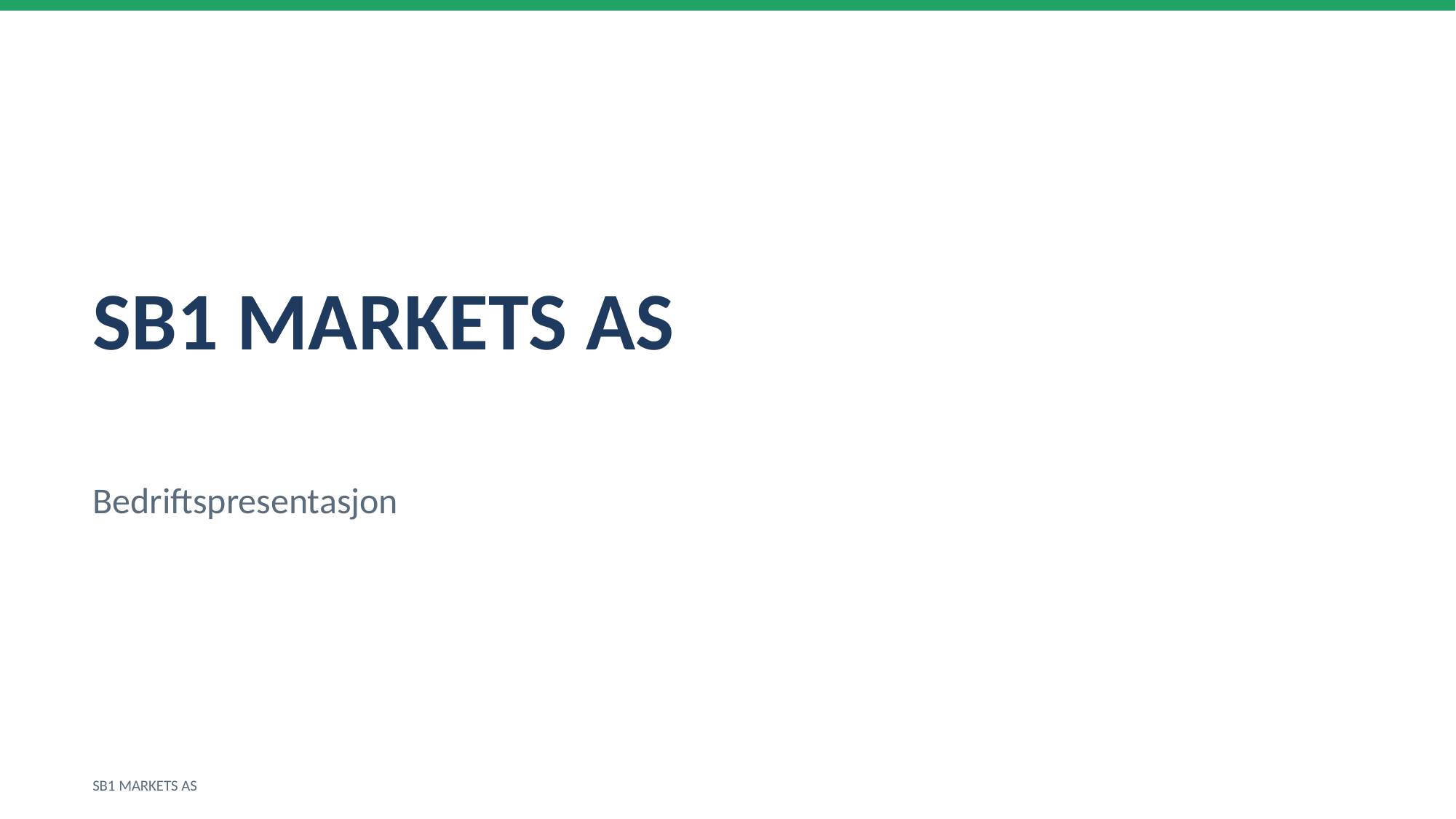

SB1 MARKETS AS
Bedriftspresentasjon
SB1 MARKETS AS